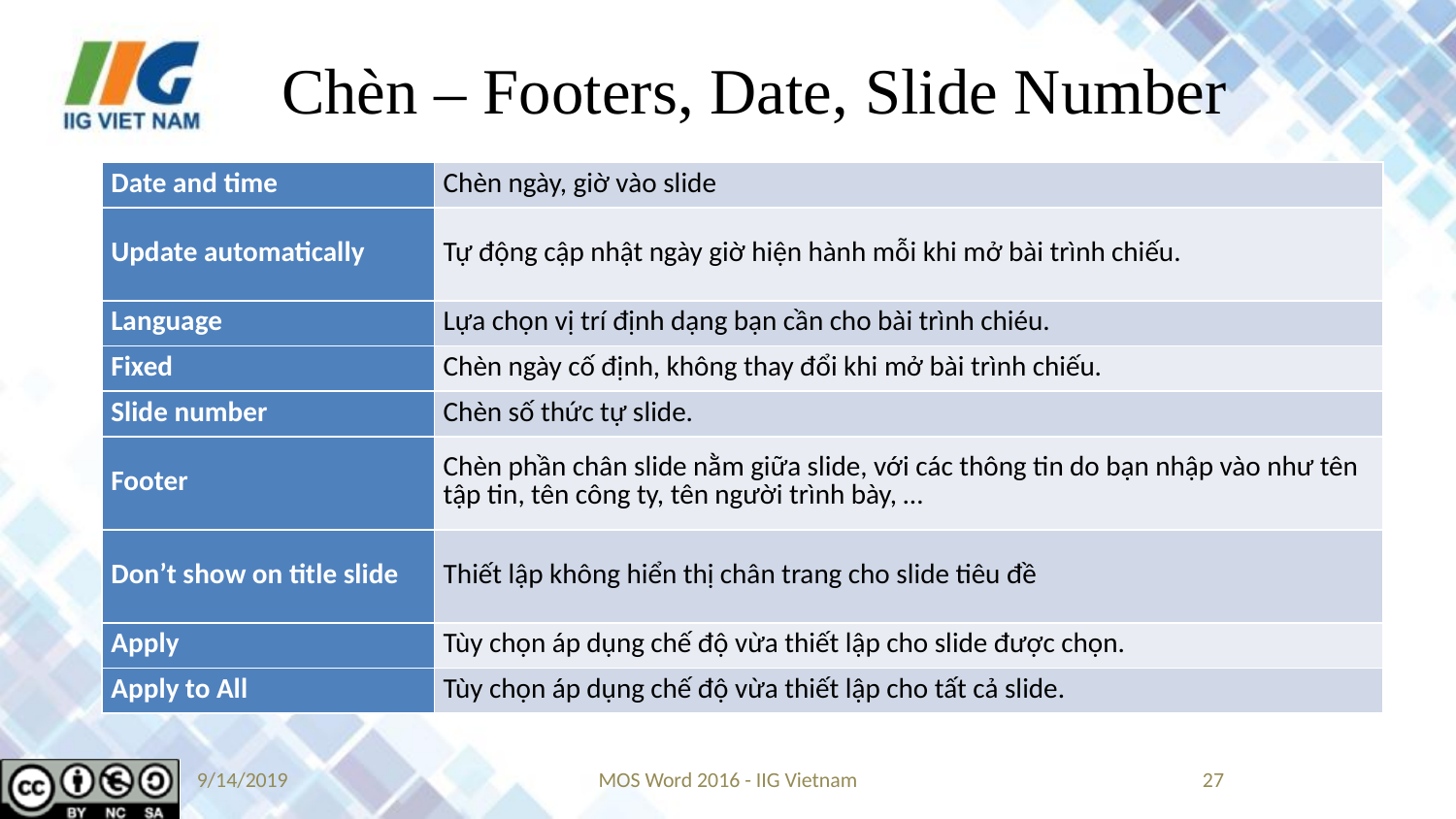

# Chèn – Footers, Date, Slide Number
| Date and time | Chèn ngày, giờ vào slide |
| --- | --- |
| Update automatically | Tự động cập nhật ngày giờ hiện hành mỗi khi mở bài trình chiếu. |
| Language | Lựa chọn vị trí định dạng bạn cần cho bài trình chiéu. |
| Fixed | Chèn ngày cố định, không thay đổi khi mở bài trình chiếu. |
| Slide number | Chèn số thức tự slide. |
| Footer | Chèn phần chân slide nằm giữa slide, với các thông tin do bạn nhập vào như tên tập tin, tên công ty, tên người trình bày, … |
| Don’t show on title slide | Thiết lập không hiển thị chân trang cho slide tiêu đề |
| Apply | Tùy chọn áp dụng chế độ vừa thiết lập cho slide được chọn. |
| Apply to All | Tùy chọn áp dụng chế độ vừa thiết lập cho tất cả slide. |
9/14/2019
MOS Word 2016 - IIG Vietnam
27